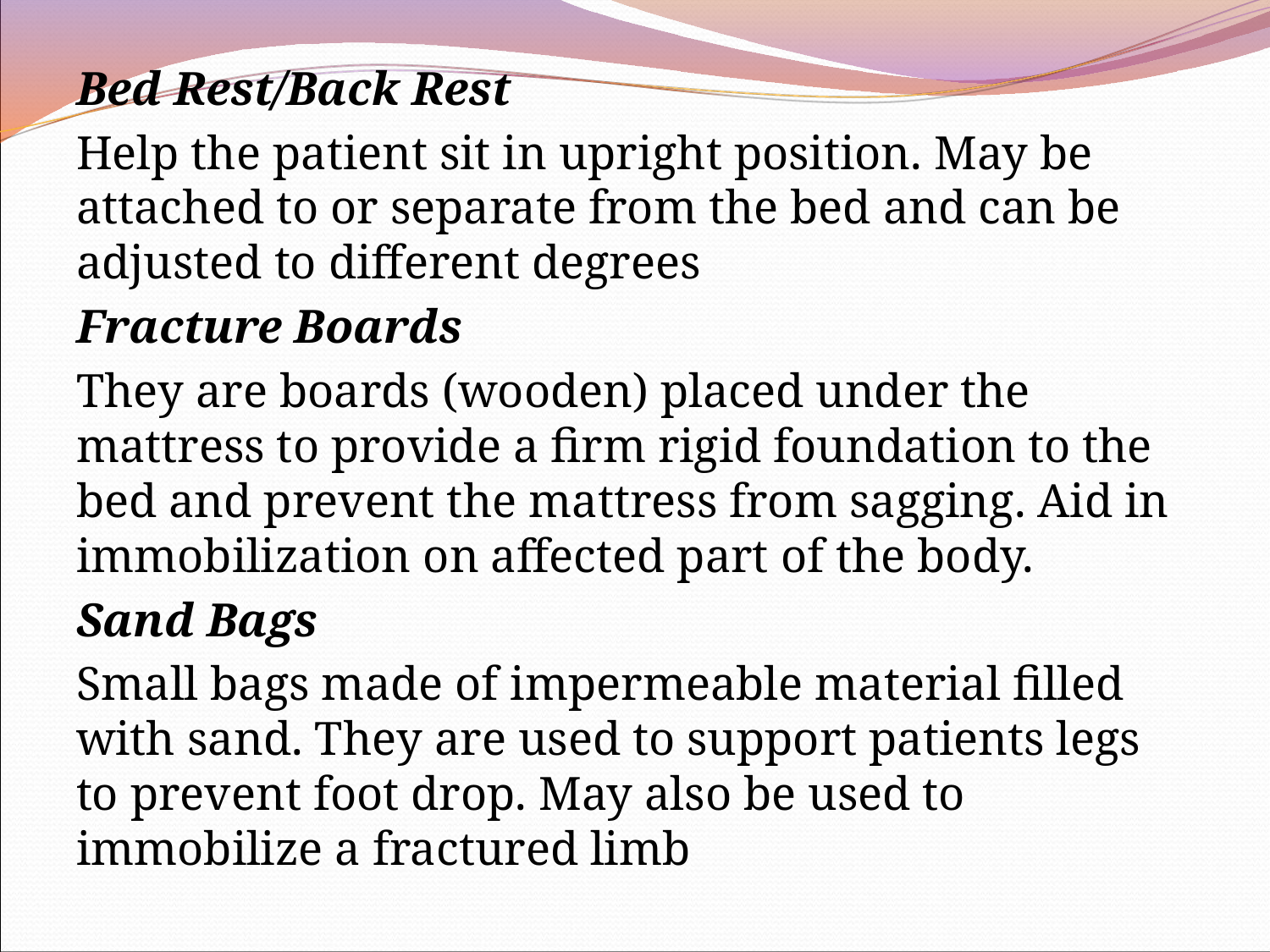

Bed Rest/Back Rest
Help the patient sit in upright position. May be attached to or separate from the bed and can be adjusted to different degrees
Fracture Boards
They are boards (wooden) placed under the mattress to provide a firm rigid foundation to the bed and prevent the mattress from sagging. Aid in immobilization on affected part of the body.
Sand Bags
Small bags made of impermeable material filled with sand. They are used to support patients legs to prevent foot drop. May also be used to immobilize a fractured limb